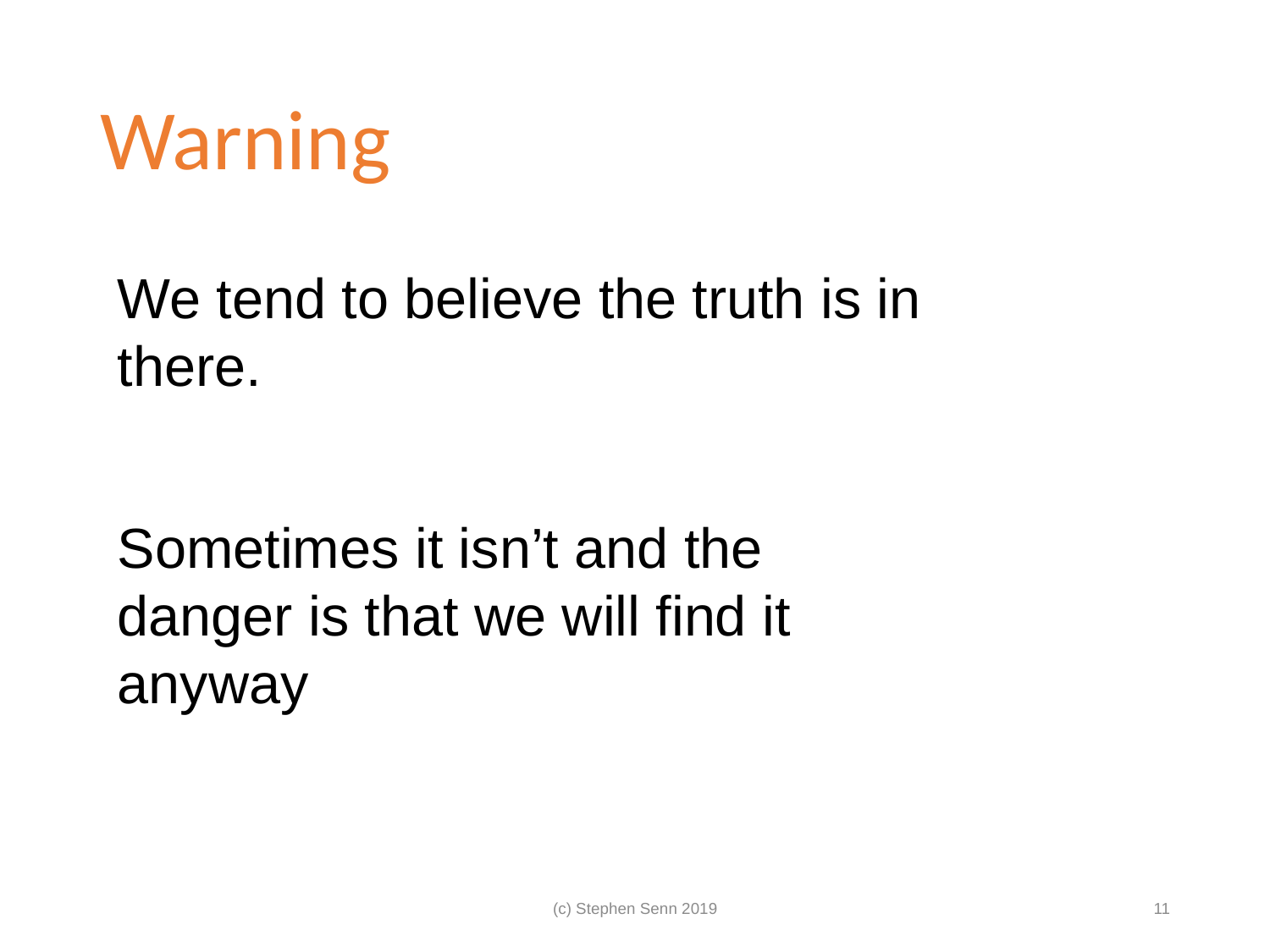

# Warning
We tend to believe the truth is in there.
Sometimes it isn’t and the danger is that we will find it anyway
(c) Stephen Senn 2019
11